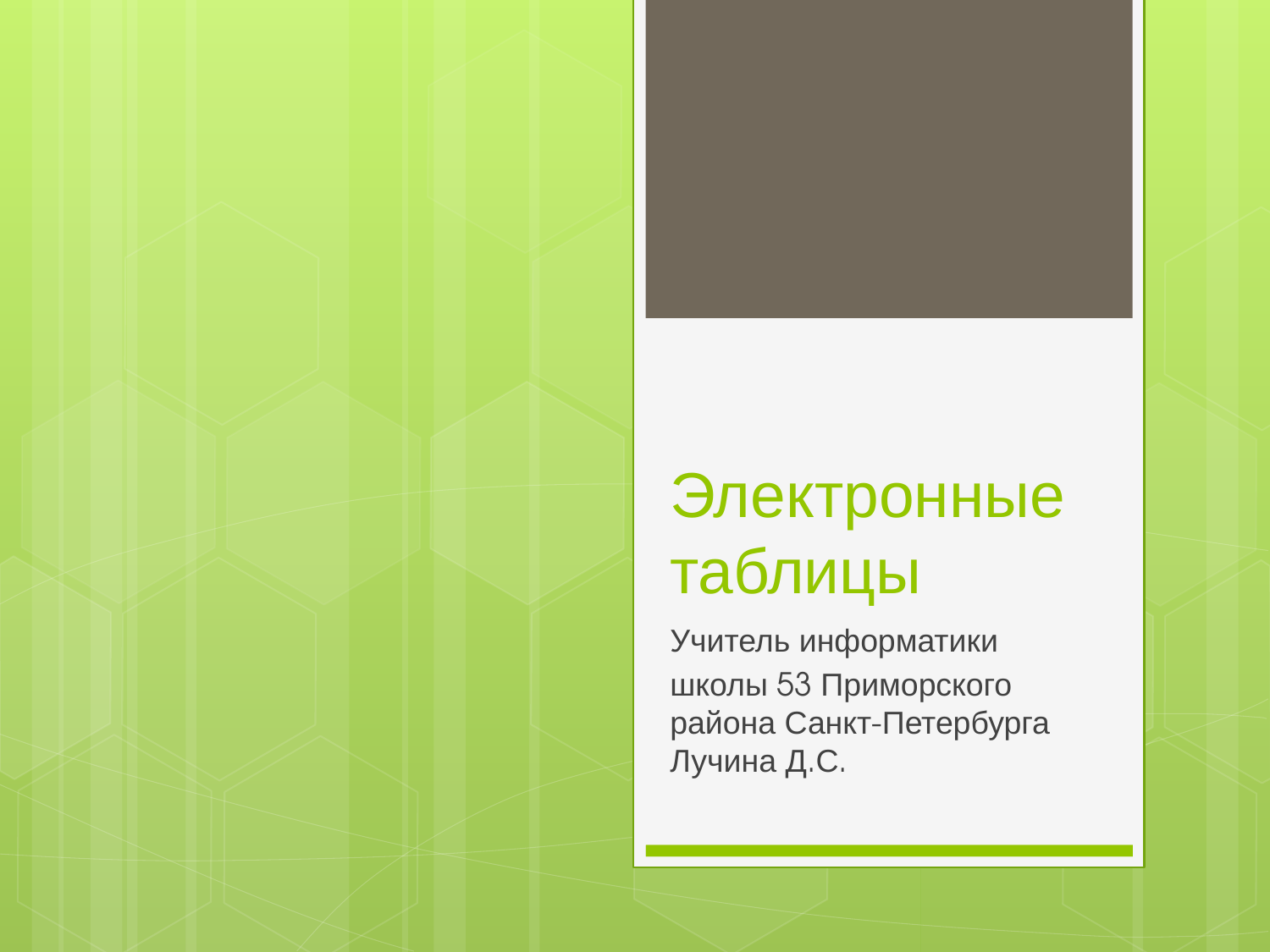

# Электронные таблицы
Учитель информатики
школы 53 Приморского района Санкт-Петербурга Лучина Д.С.